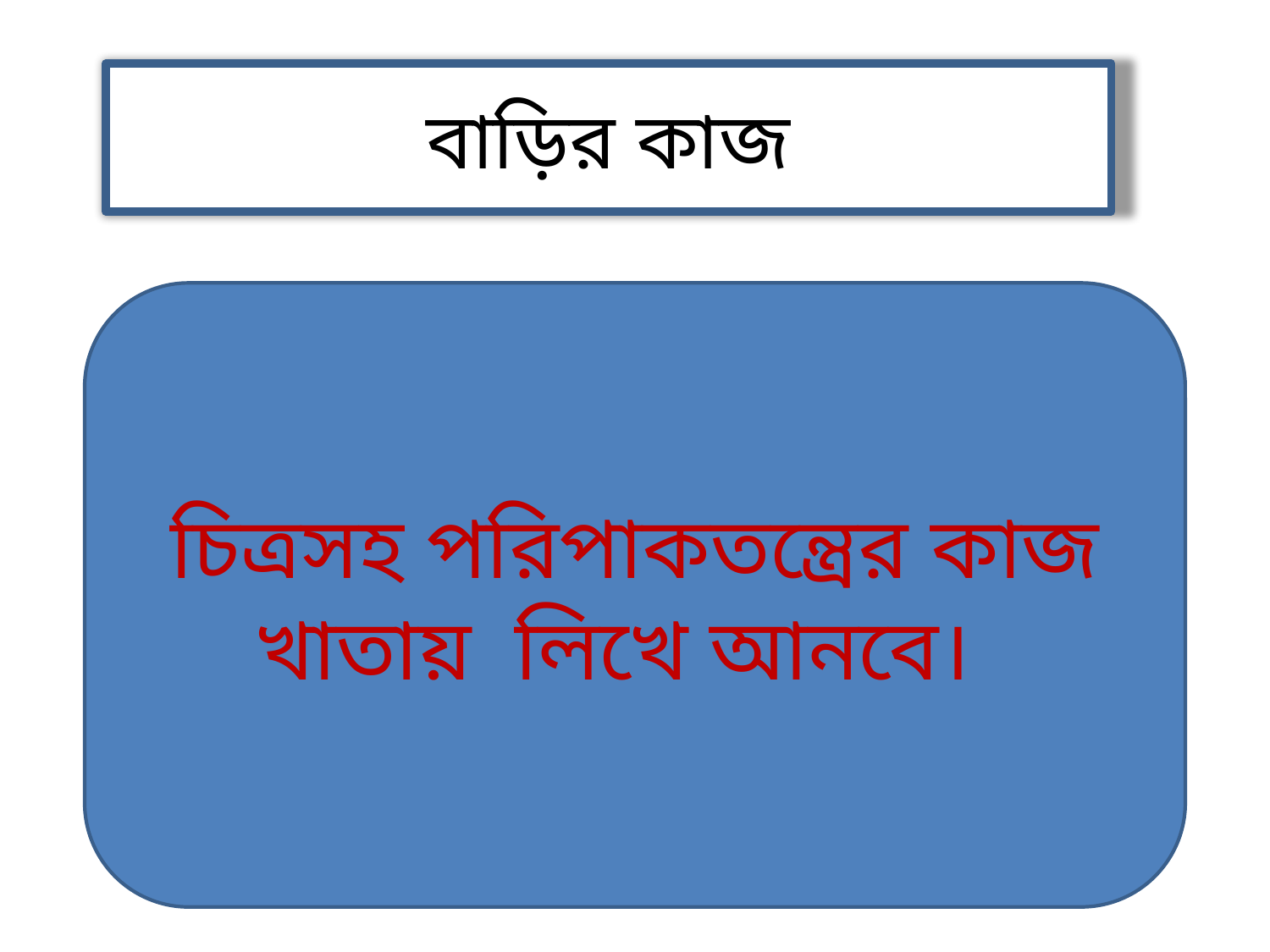

বাড়ির কাজ
চিত্রসহ পরিপাকতন্ত্রের কাজ খাতায়  লিখে আনবে।